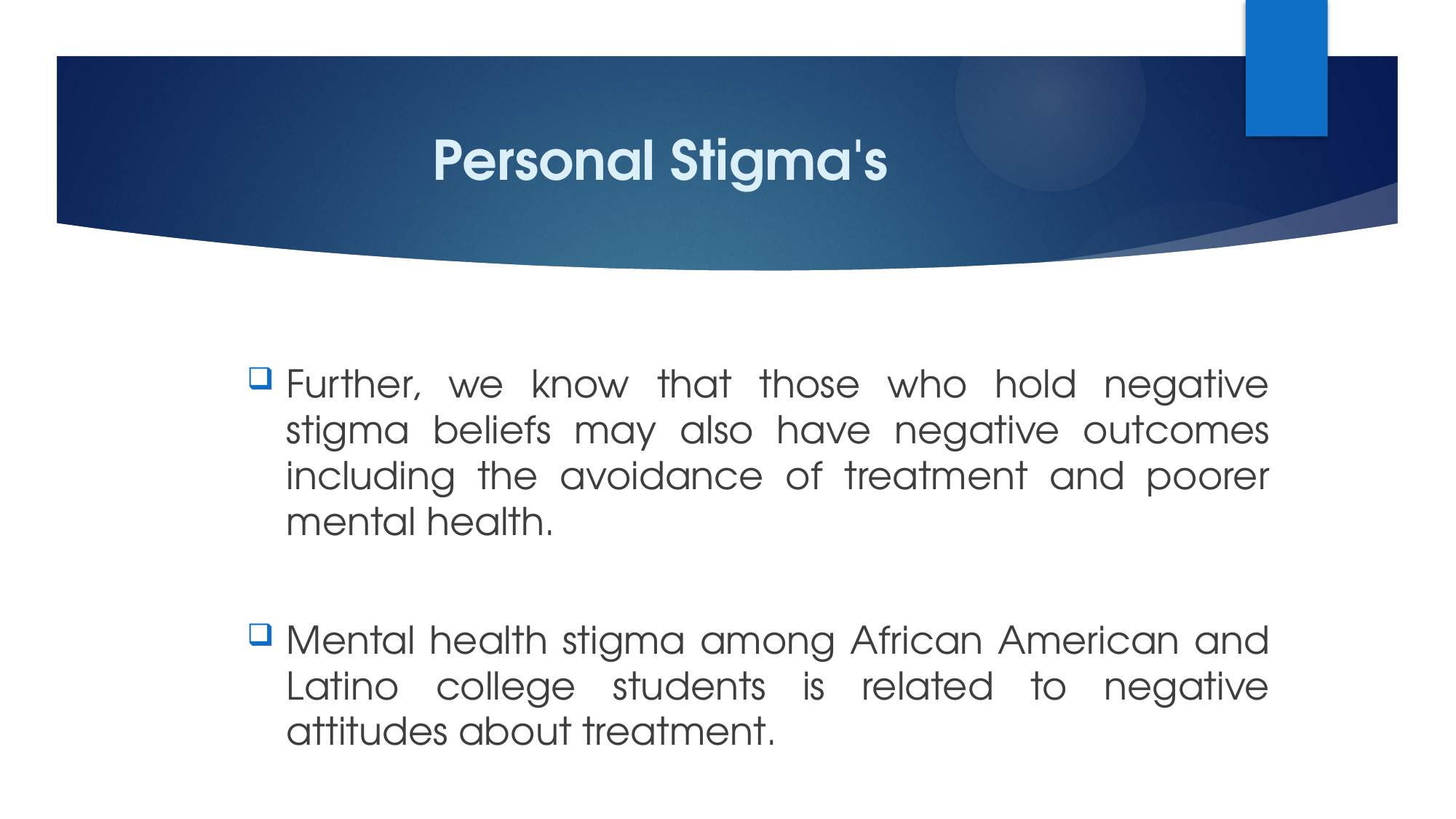

# Personal Stigma's
Further, we know that those who hold negative stigma beliefs may also have negative outcomes including the avoidance of treatment and poorer mental health.

Mental health stigma among African American and Latino college students is related to negative attitudes about treatment.